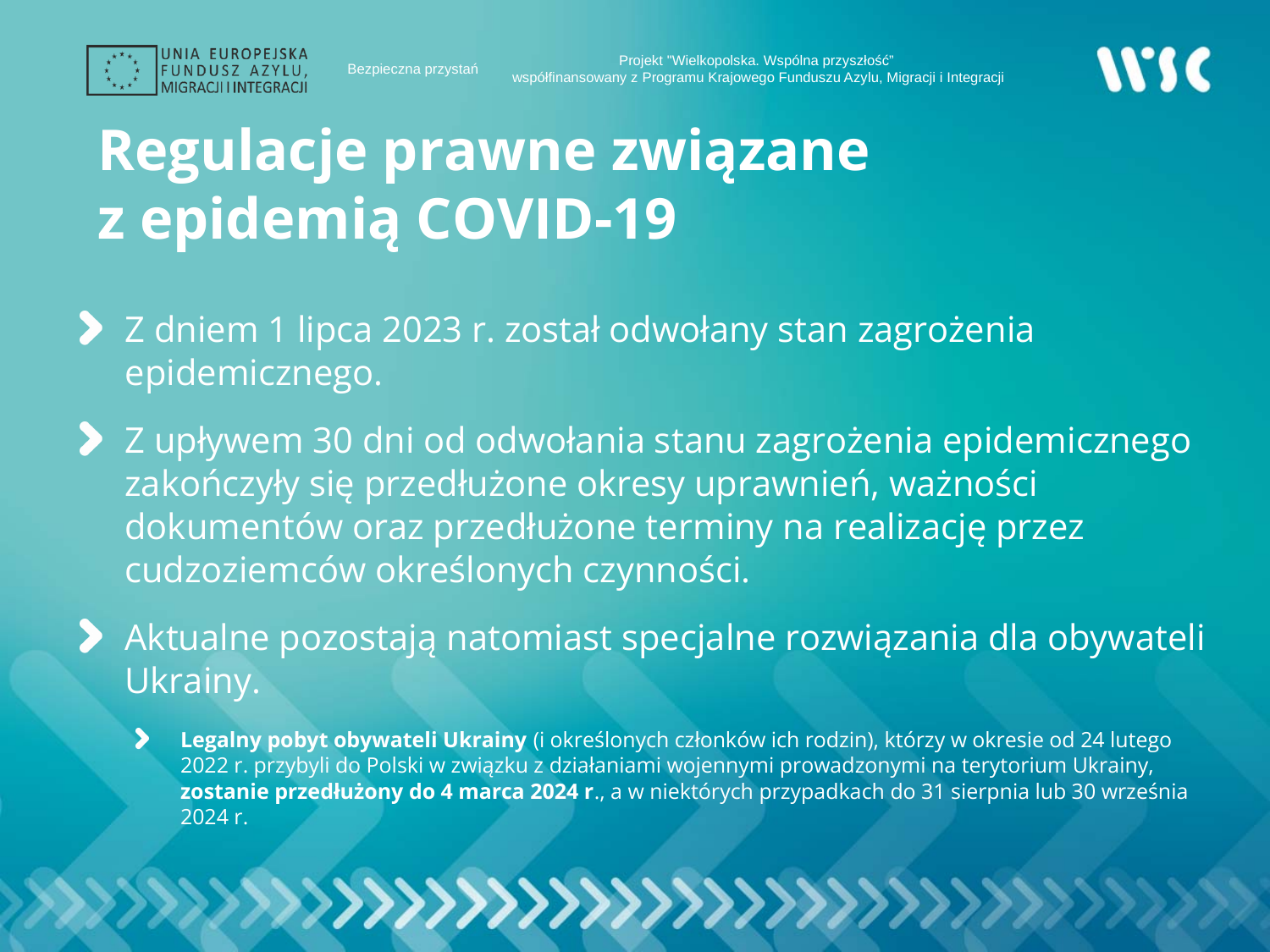

# Regulacje prawne związane z epidemią COVID-19
Z dniem 1 lipca 2023 r. został odwołany stan zagrożenia epidemicznego.
Z upływem 30 dni od odwołania stanu zagrożenia epidemicznego zakończyły się przedłużone okresy uprawnień, ważności dokumentów oraz przedłużone terminy na realizację przez cudzoziemców określonych czynności.
Aktualne pozostają natomiast specjalne rozwiązania dla obywateli Ukrainy.
Legalny pobyt obywateli Ukrainy (i określonych członków ich rodzin), którzy w okresie od 24 lutego 2022 r. przybyli do Polski w związku z działaniami wojennymi prowadzonymi na terytorium Ukrainy, zostanie przedłużony do 4 marca 2024 r., a w niektórych przypadkach do 31 sierpnia lub 30 września 2024 r.